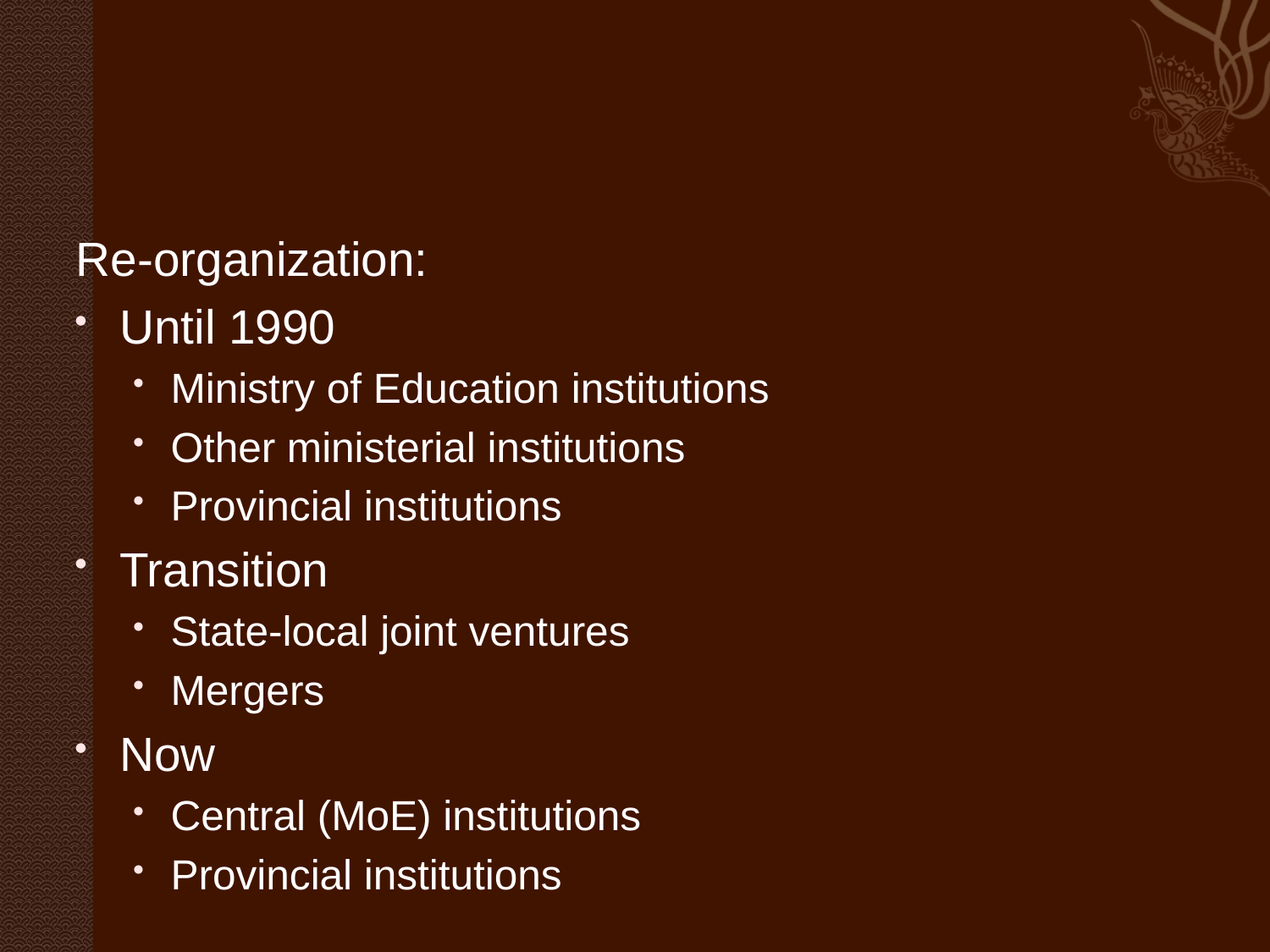

#
Re-organization:
Until 1990
Ministry of Education institutions
Other ministerial institutions
Provincial institutions
Transition
State-local joint ventures
Mergers
Now
Central (MoE) institutions
Provincial institutions